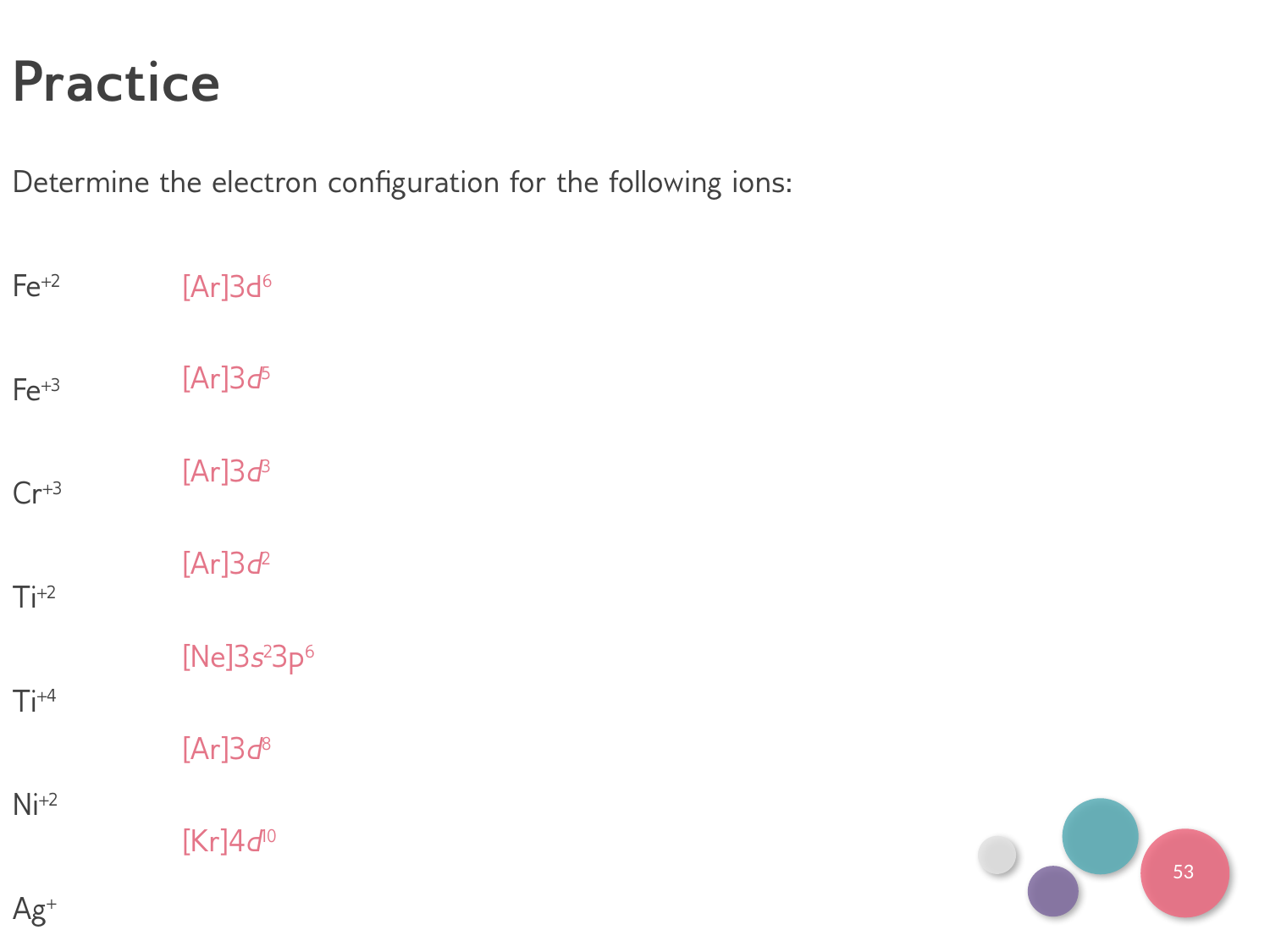

Practice
Determine the electron configuration for the following ions:

Fe+2

Fe+3

Cr+3

Ti+2

Ti+4

Ni+2

Ag+
[Ar]3d6
[Ar]3d5
[Ar]3d3
[Ar]3d2
[Ne]3s23p6
[Ar]3d8

[Kr]4d10

53